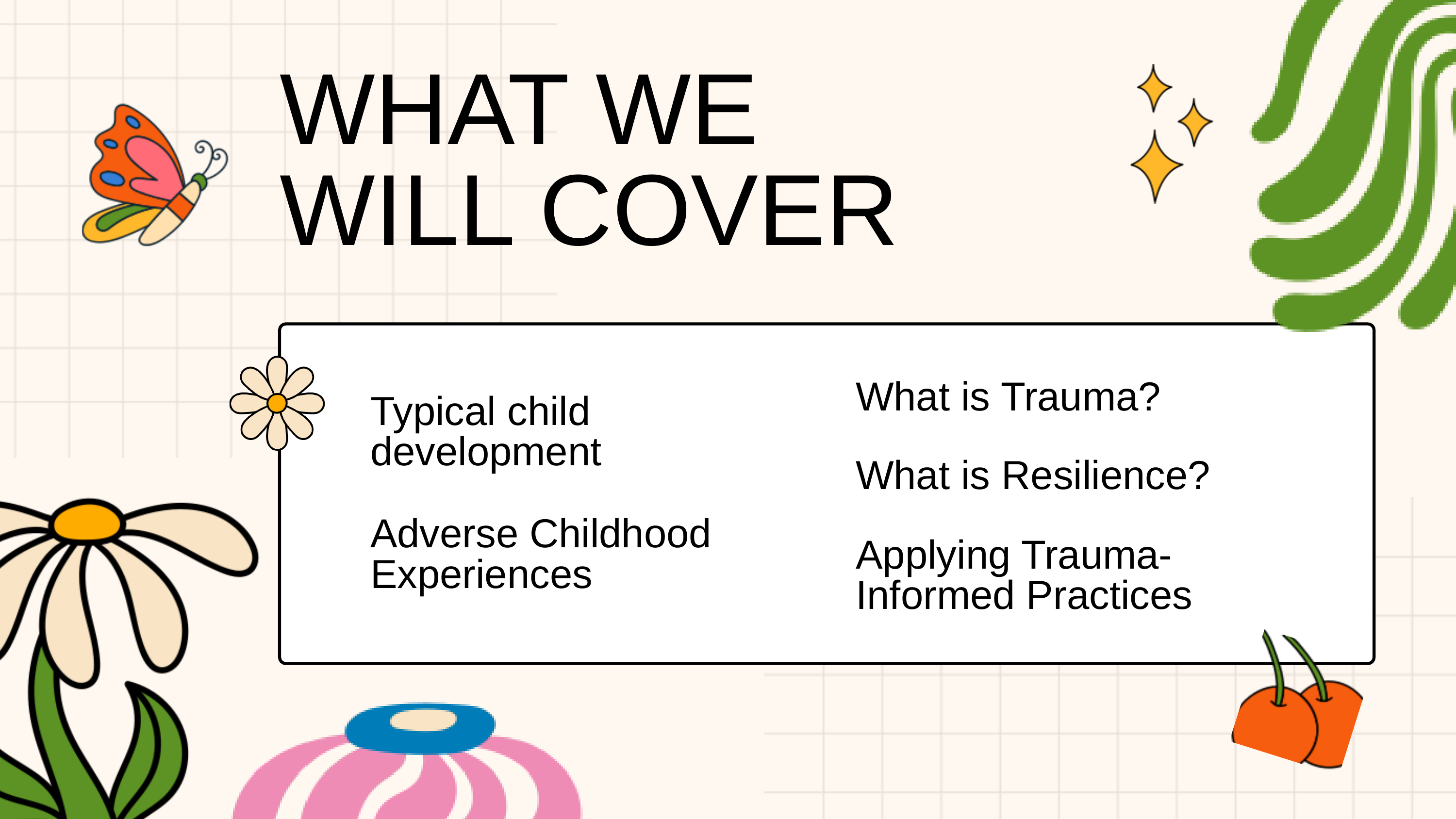

WHAT WE WILL COVER

What is Trauma?
Typical child development
What is Resilience?

Adverse Childhood Experiences
Applying Trauma-Informed Practices